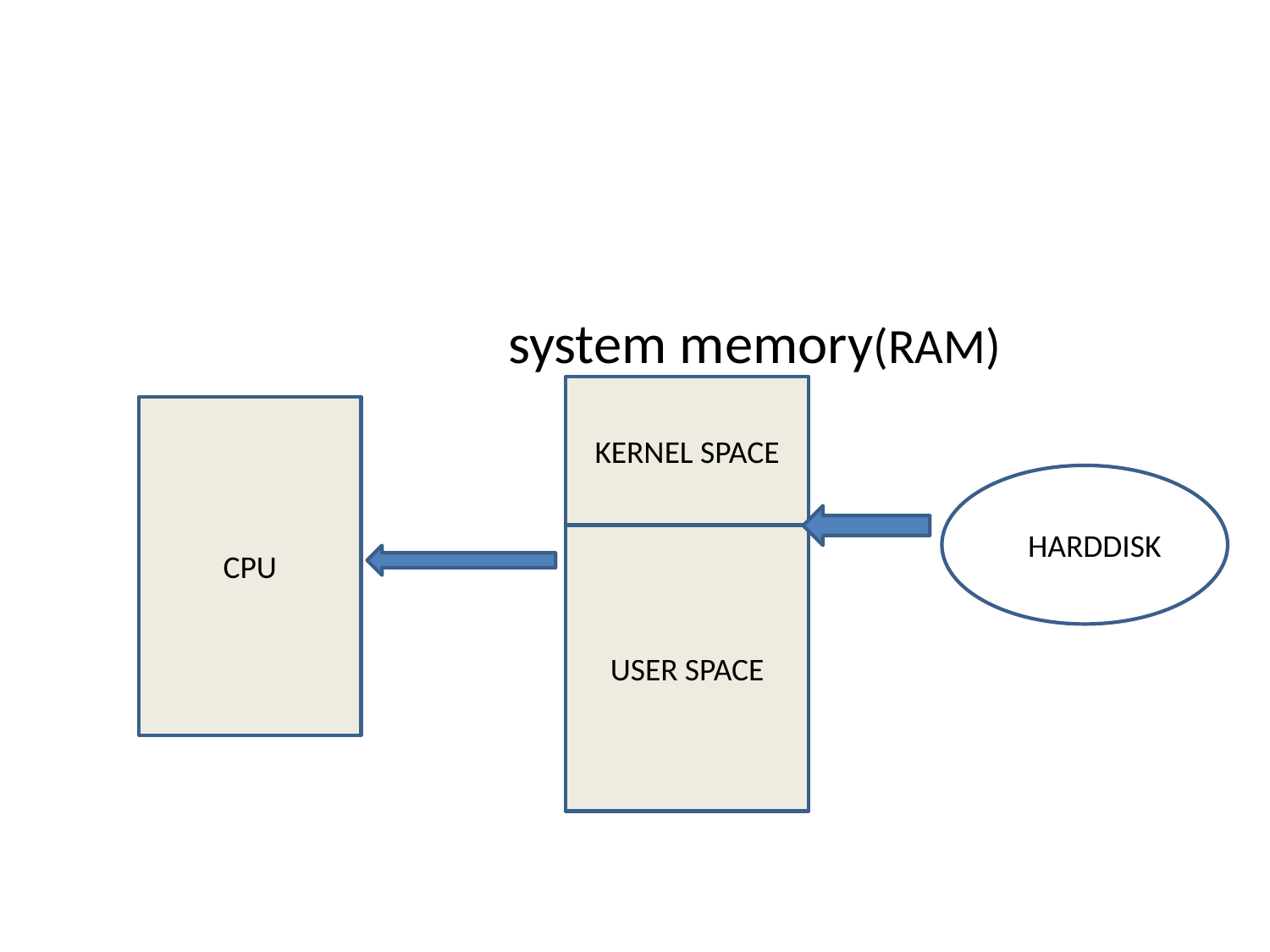

#

                                  system memory(RAM)
KERNEL SPACE
CPU

HHARDDISK

USER SPACE